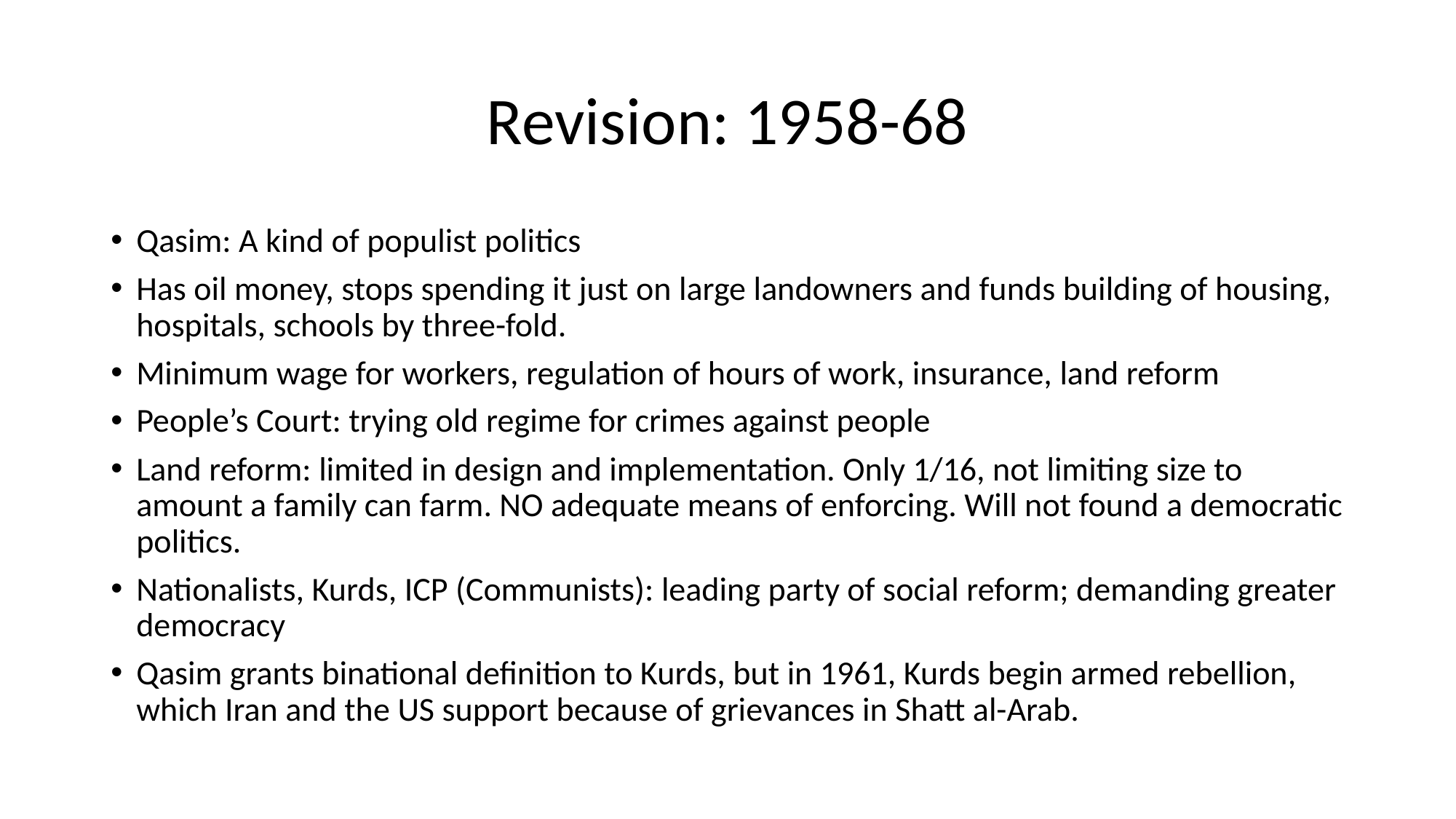

# Revision: 1958-68
Qasim: A kind of populist politics
Has oil money, stops spending it just on large landowners and funds building of housing, hospitals, schools by three-fold.
Minimum wage for workers, regulation of hours of work, insurance, land reform
People’s Court: trying old regime for crimes against people
Land reform: limited in design and implementation. Only 1/16, not limiting size to amount a family can farm. NO adequate means of enforcing. Will not found a democratic politics.
Nationalists, Kurds, ICP (Communists): leading party of social reform; demanding greater democracy
Qasim grants binational definition to Kurds, but in 1961, Kurds begin armed rebellion, which Iran and the US support because of grievances in Shatt al-Arab.